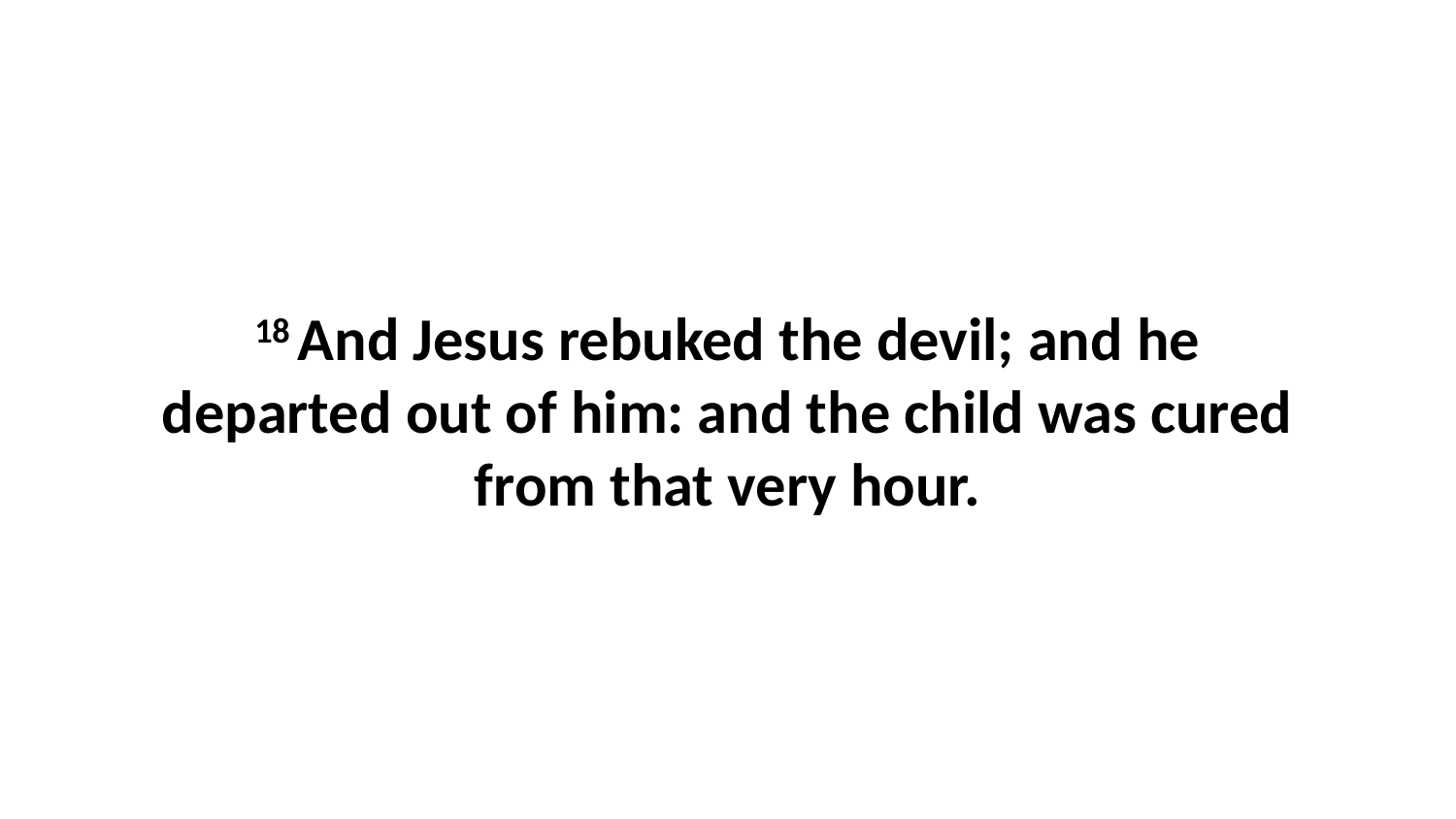

18 And Jesus rebuked the devil; and he departed out of him: and the child was cured from that very hour.